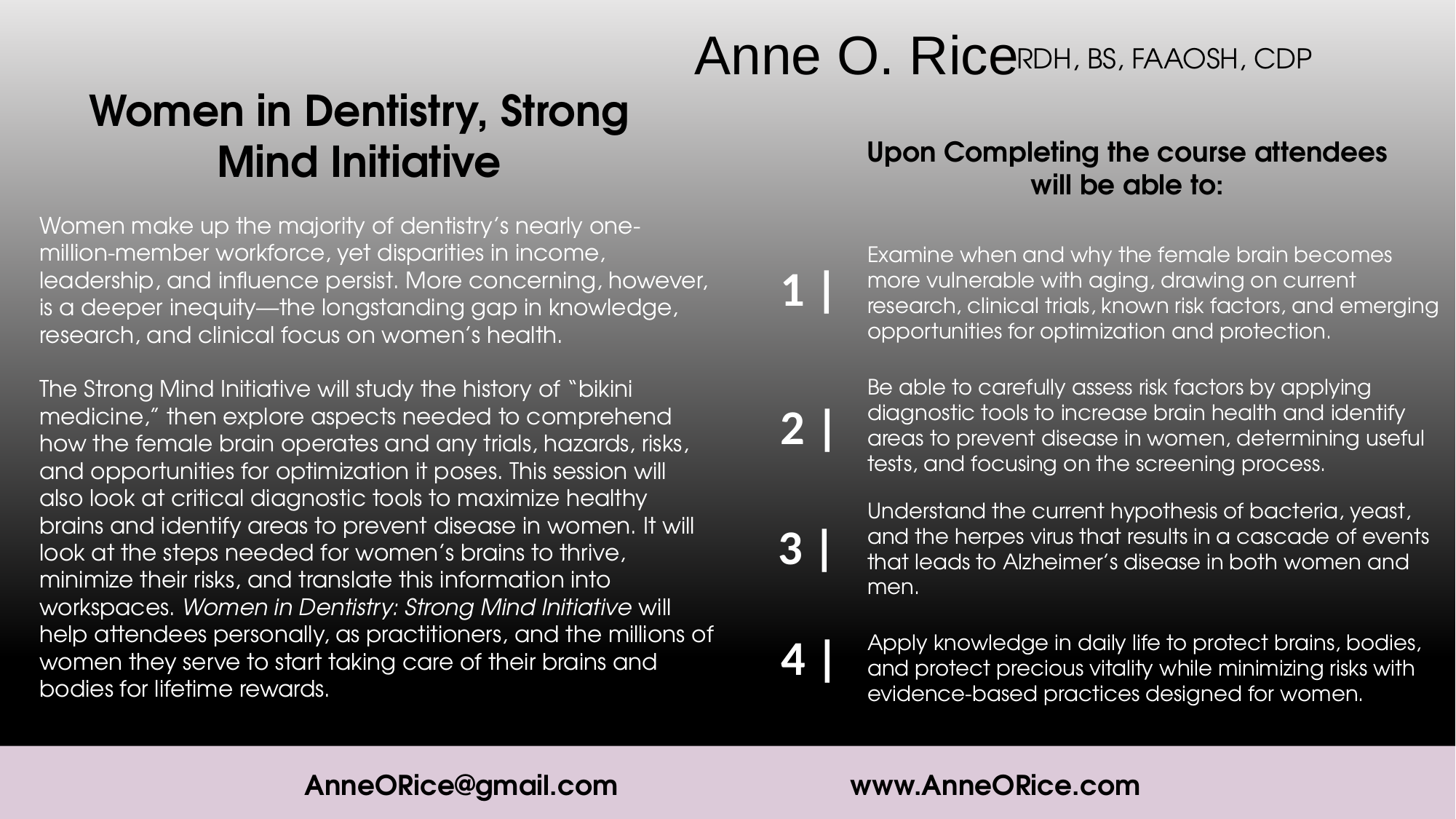

Anne O. Rice
RDH, BS, FAAOSH, CDP
Women in Dentistry, Strong Mind Initiative
Upon Completing the course attendees will be able to:
Women make up the majority of dentistry’s nearly one-million-member workforce, yet disparities in income, leadership, and influence persist. More concerning, however, is a deeper inequity—the longstanding gap in knowledge, research, and clinical focus on women’s health.

The Strong Mind Initiative will study the history of “bikini medicine,” then explore aspects needed to comprehend how the female brain operates and any trials, hazards, risks, and opportunities for optimization it poses. This session will also look at critical diagnostic tools to maximize healthy brains and identify areas to prevent disease in women. It will look at the steps needed for women’s brains to thrive, minimize their risks, and translate this information into workspaces. Women in Dentistry: Strong Mind Initiative will help attendees personally, as practitioners, and the millions of women they serve to start taking care of their brains and bodies for lifetime rewards.
Examine when and why the female brain becomes more vulnerable with aging, drawing on current research, clinical trials, known risk factors, and emerging opportunities for optimization and protection.
1 |
Be able to carefully assess risk factors by applying diagnostic tools to increase brain health and identify areas to prevent disease in women, determining useful tests, and focusing on the screening process.
2 |
Understand the current hypothesis of bacteria, yeast, and the herpes virus that results in a cascade of events that leads to Alzheimer’s disease in both women and men.
3 |
4 |
Apply knowledge in daily life to protect brains, bodies, and protect precious vitality while minimizing risks with evidence-based practices designed for women.

AnneORice@gmail.com 			www.AnneORice.com